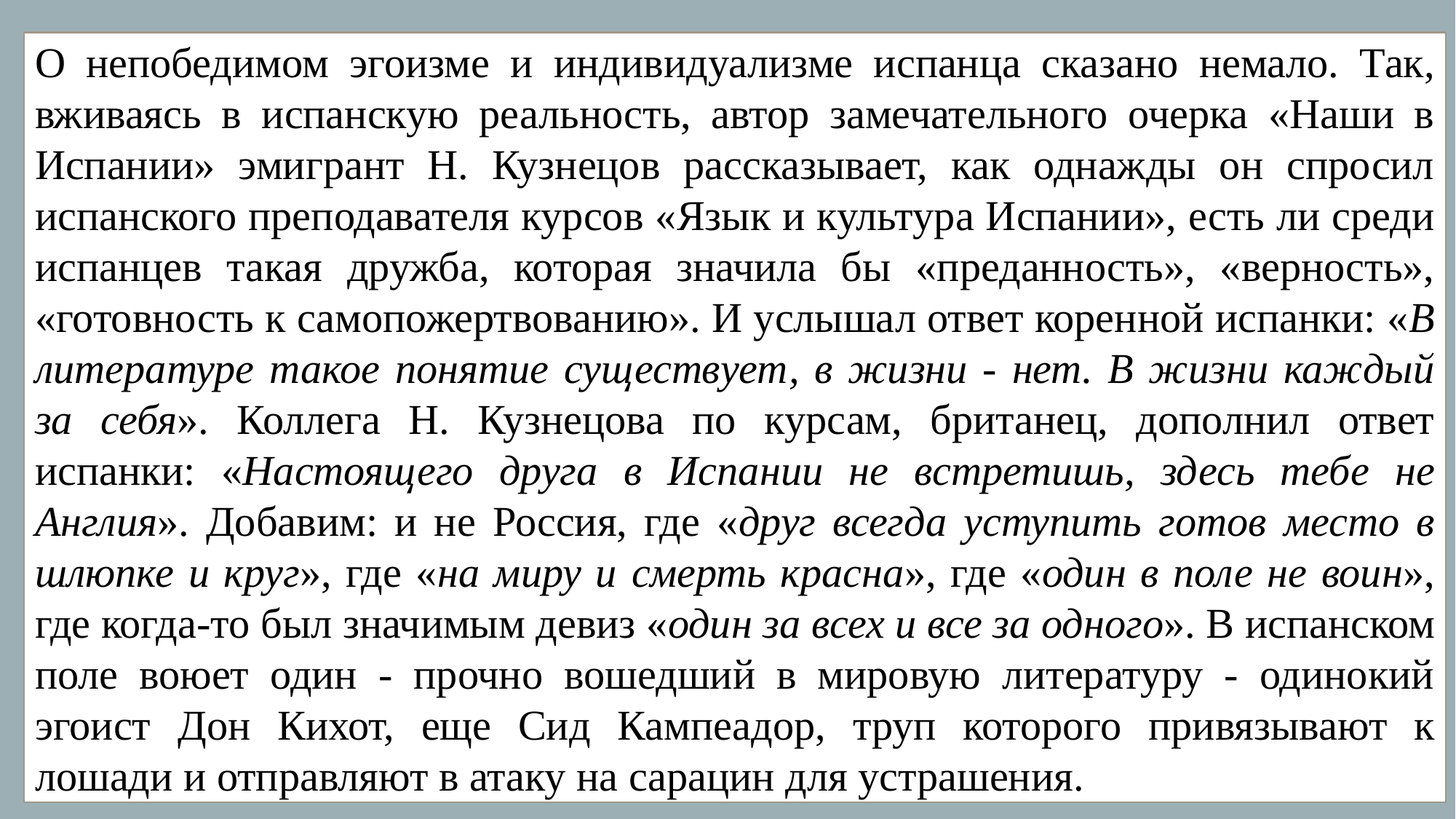

О непобедимом эгоизме и индивидуализме испанца сказано немало. Так, вживаясь в испанскую реальность, автор замечательного очерка «Наши в Испании» эмигрант Н. Кузнецов рассказывает, как однажды он спросил испанского преподавателя курсов «Язык и культура Испании», есть ли среди испанцев такая дружба, которая значила бы «преданность», «верность», «готовность к самопожертвованию». И услышал ответ коренной испанки: «В литературе такое понятие существует, в жизни - нет. В жизни каждый за себя». Коллега Н. Кузнецова по курсам, британец, дополнил ответ испанки: «Настоящего друга в Испании не встретишь, здесь тебе не Англия». Добавим: и не Россия, где «друг всегда уступить готов место в шлюпке и круг», где «на миру и смерть красна», где «один в поле не воин», где когда-то был значимым девиз «один за всех и все за одного». В испанском поле воюет один - прочно вошедший в мировую литературу - одинокий эгоист Дон Кихот, еще Сид Кампеадор, труп которого привязывают к лошади и отправляют в атаку на сарацин для устрашения.